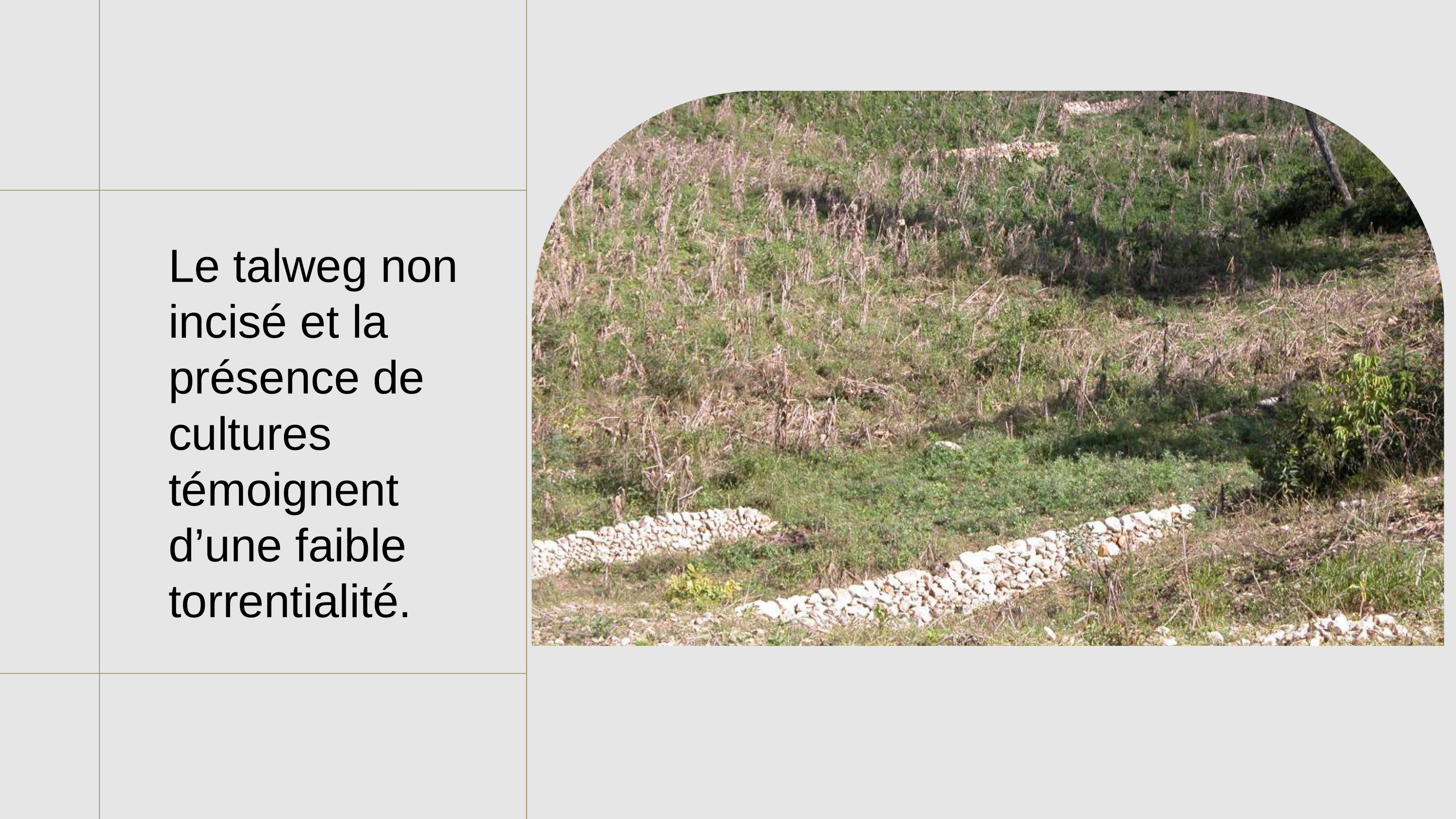

Le talweg non incisé et la présence de cultures témoignent d’une faible torrentialité.